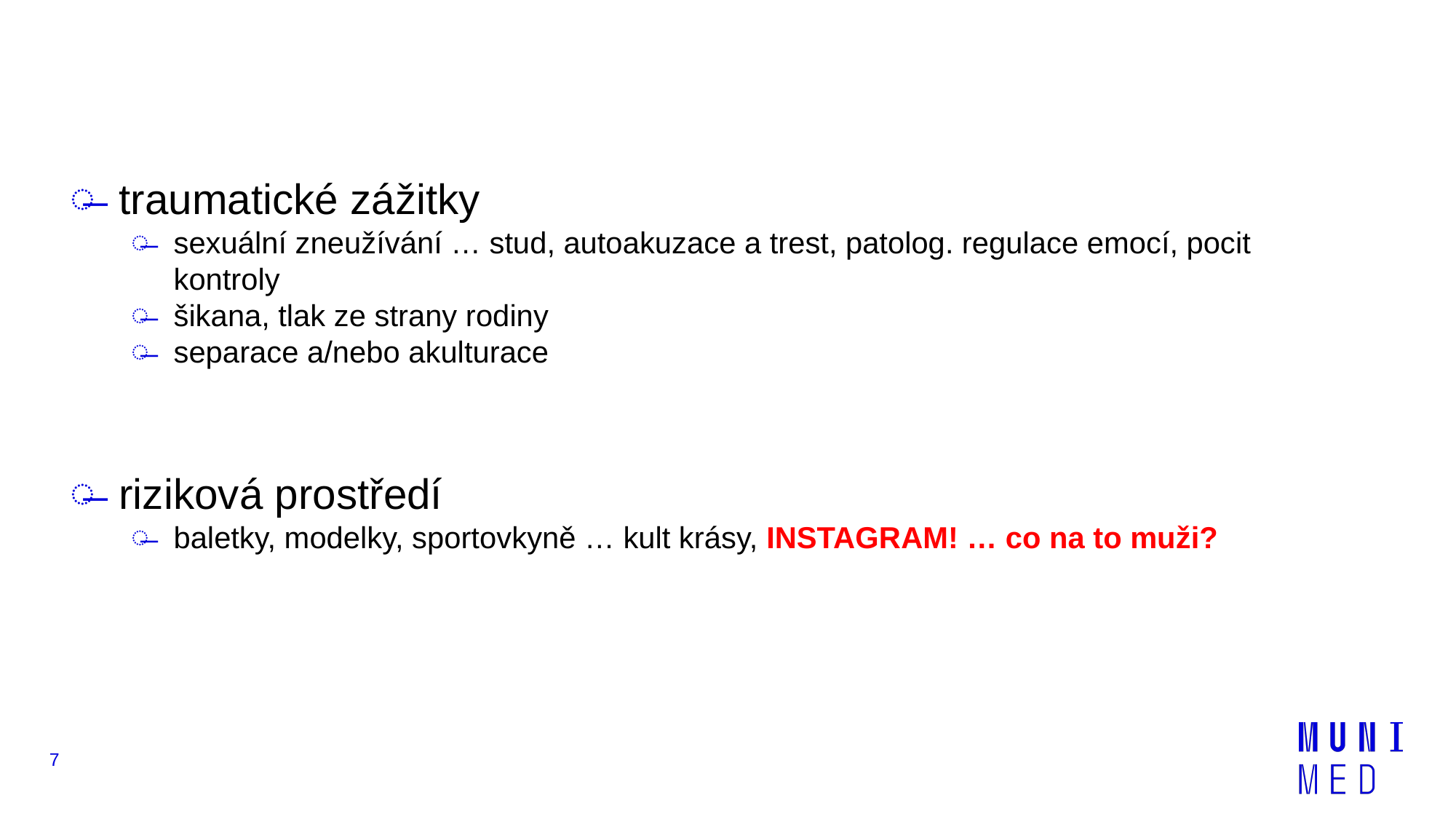

traumatické zážitky
sexuální zneužívání … stud, autoakuzace a trest, patolog. regulace emocí, pocit kontroly
šikana, tlak ze strany rodiny
separace a/nebo akulturace

riziková prostředí
baletky, modelky, sportovkyně … kult krásy, INSTAGRAM! … co na to muži?

7